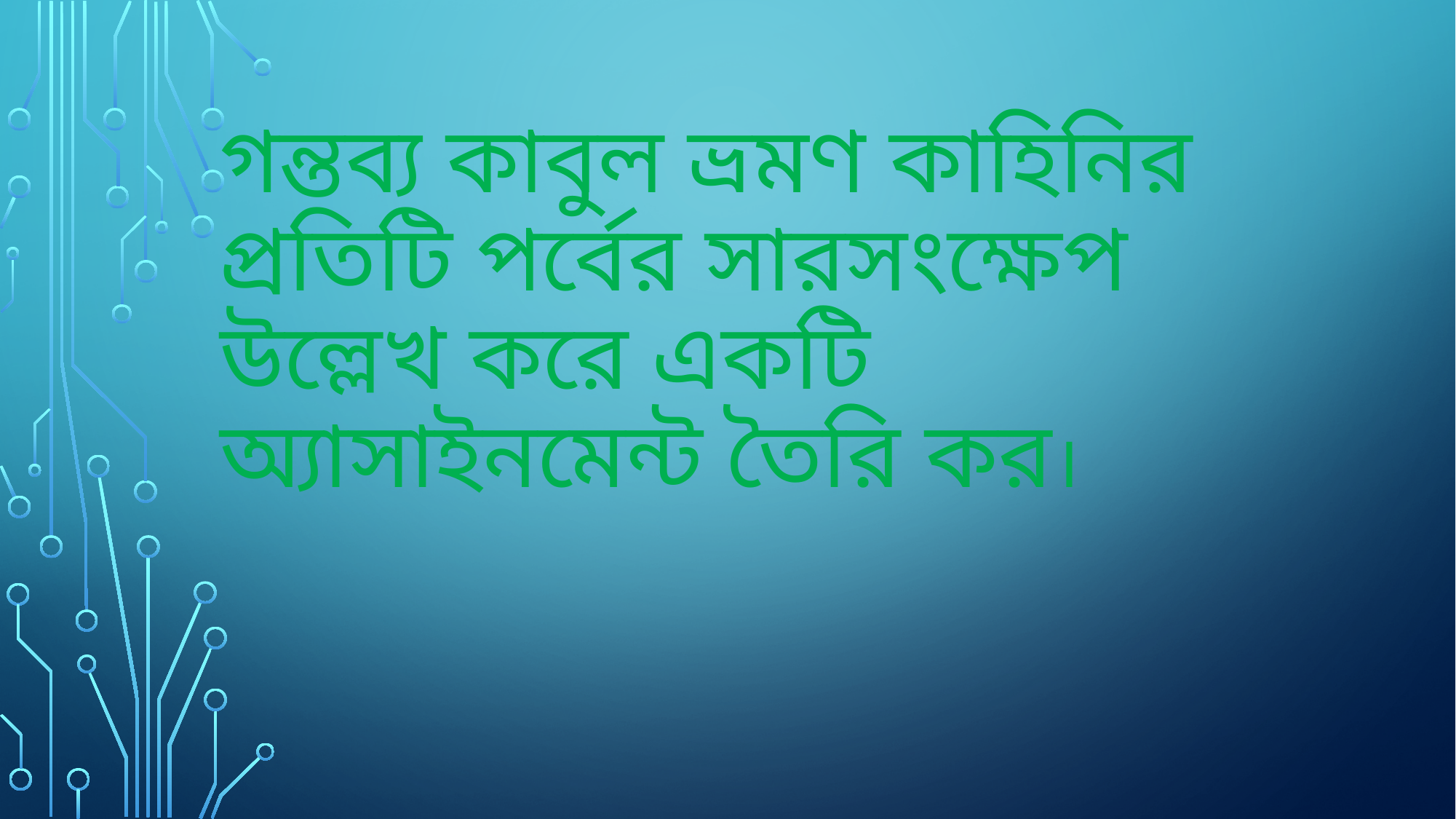

# গন্তব্য কাবুল ভ্রমণ কাহিনির প্রতিটি পর্বের সারসংক্ষেপ উল্লেখ করে একটি অ্যাসাইনমেন্ট তৈরি কর।